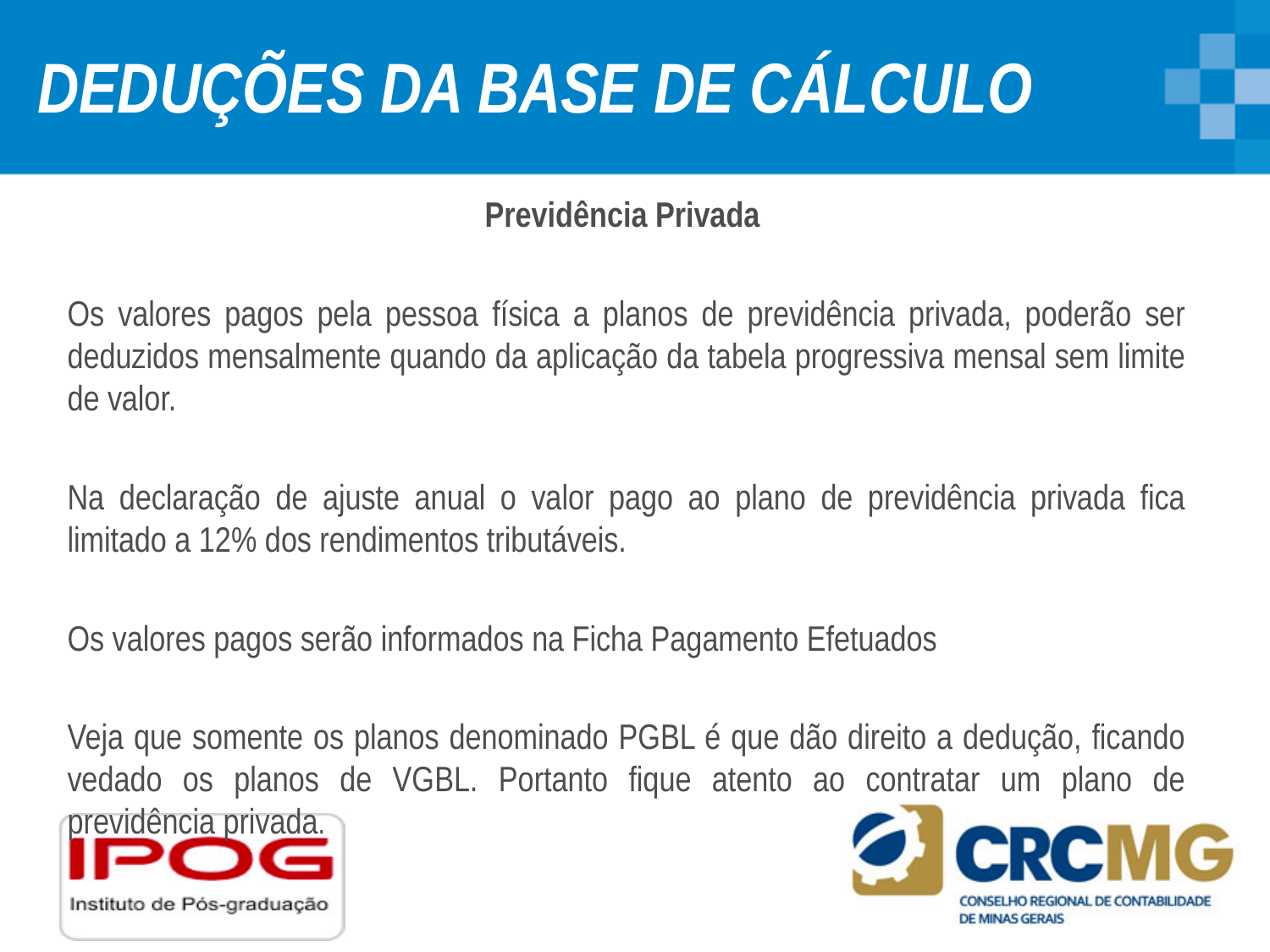

# DEDUÇÕES DA BASE DE CÁLCULO
Previdência Privada

Os valores pagos pela pessoa física a planos de previdência privada, poderão ser deduzidos mensalmente quando da aplicação da tabela progressiva mensal sem limite de valor.

Na declaração de ajuste anual o valor pago ao plano de previdência privada fica limitado a 12% dos rendimentos tributáveis.

Os valores pagos serão informados na Ficha Pagamento Efetuados

Veja que somente os planos denominado PGBL é que dão direito a dedução, ficando vedado os planos de VGBL. Portanto fique atento ao contratar um plano de previdência privada.